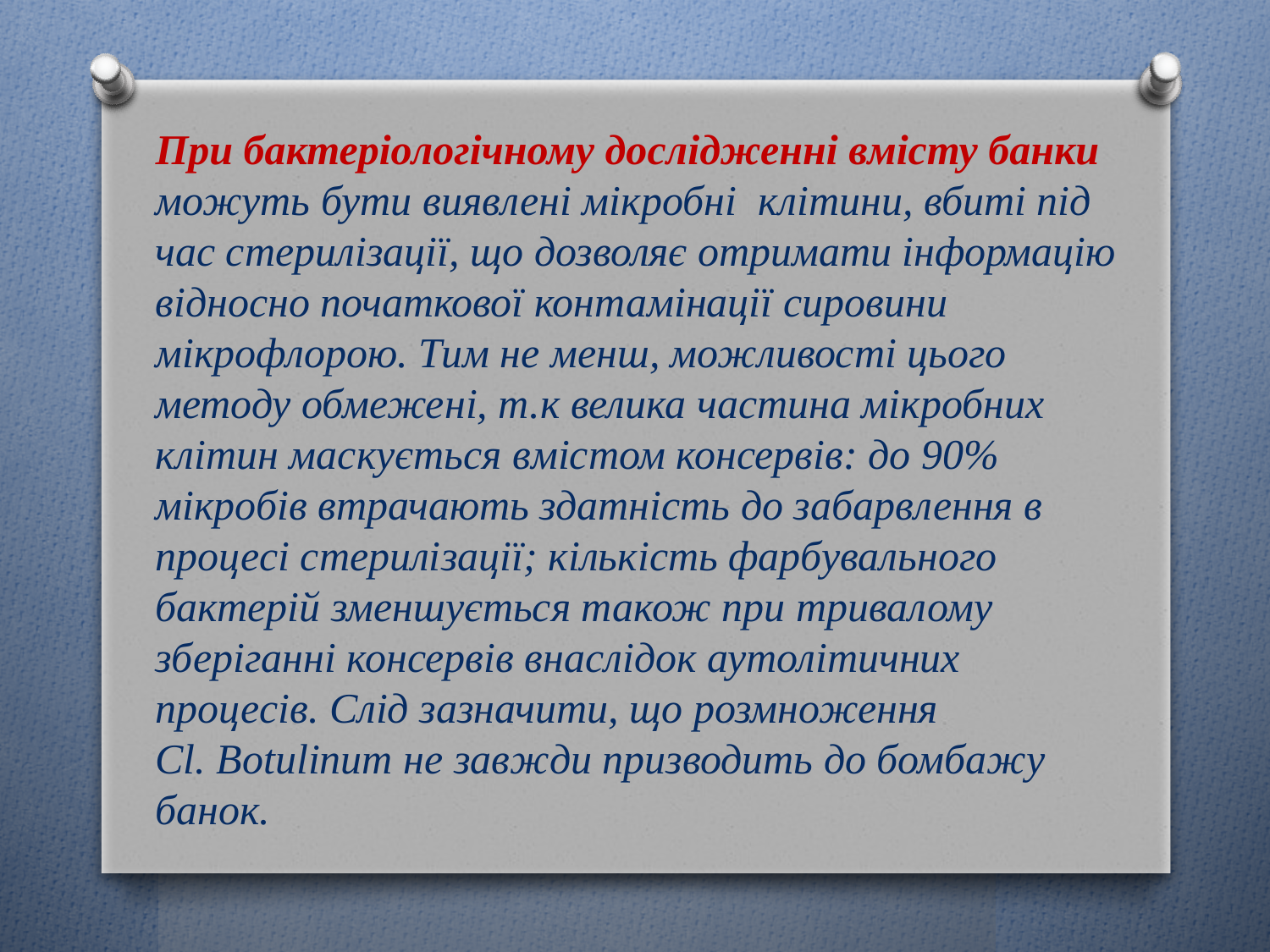

При бактеріологічному дослідженні вмісту банки можуть бути виявлені мікробні  клітини, вбиті під час стерилізації, що дозволяє отримати інформацію відносно початкової контамінації сировини мікрофлорою. Тим не менш, можливості цього методу обмежені, т.к велика частина мікробних клітин маскується вмістом консервів: до 90% мікробів втрачають здатність до забарвлення в процесі стерилізації; кількість фарбувального бактерій зменшується також при тривалому зберіганні консервів внаслідок аутолітичних процесів. Слід зазначити, що розмноження
Cl. Botulinum не завжди призводить до бомбажу банок.